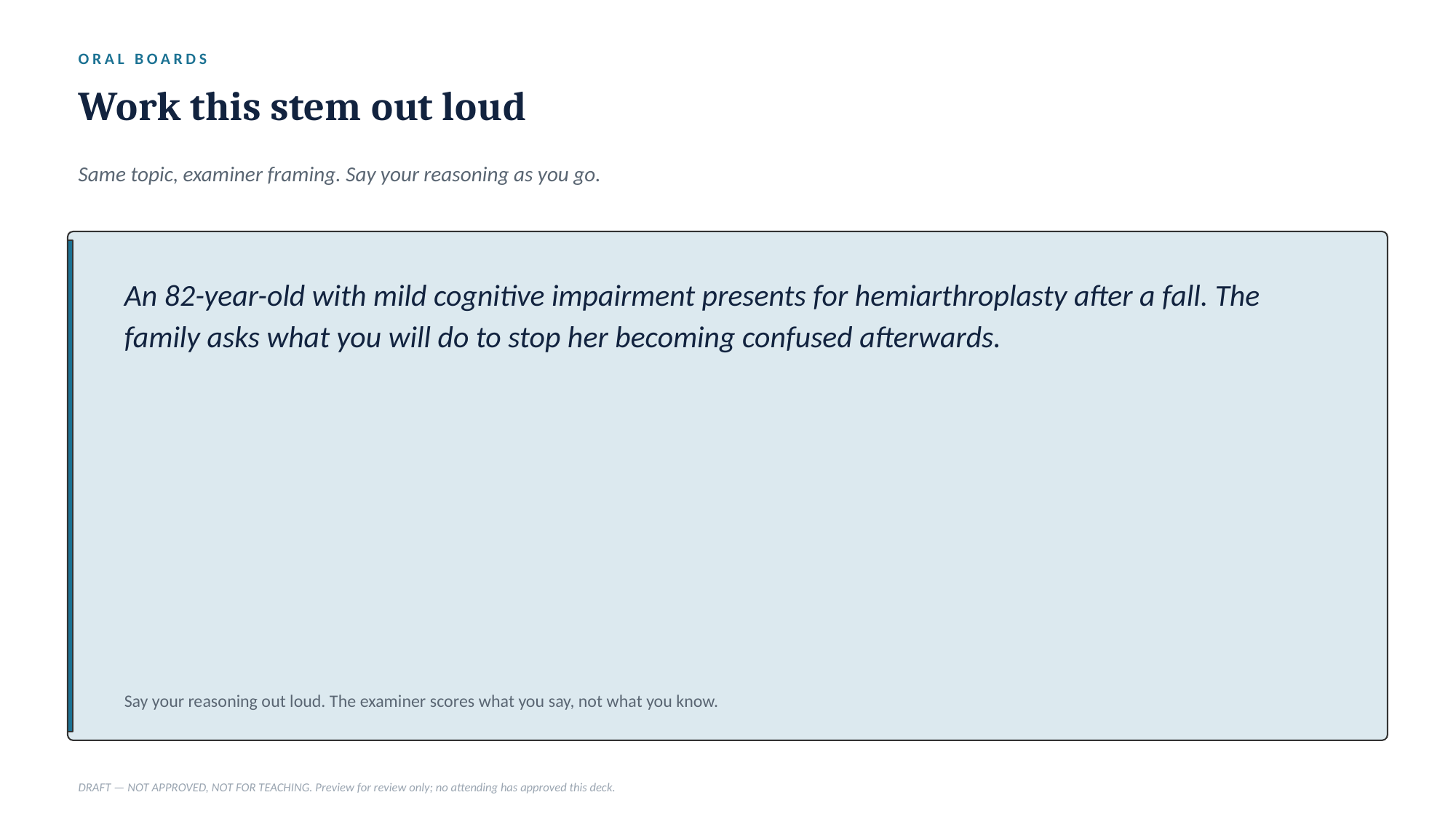

ORAL BOARDS
Work this stem out loud
Same topic, examiner framing. Say your reasoning as you go.

An 82-year-old with mild cognitive impairment presents for hemiarthroplasty after a fall. The family asks what you will do to stop her becoming confused afterwards.
Say your reasoning out loud. The examiner scores what you say, not what you know.
DRAFT — NOT APPROVED, NOT FOR TEACHING. Preview for review only; no attending has approved this deck.